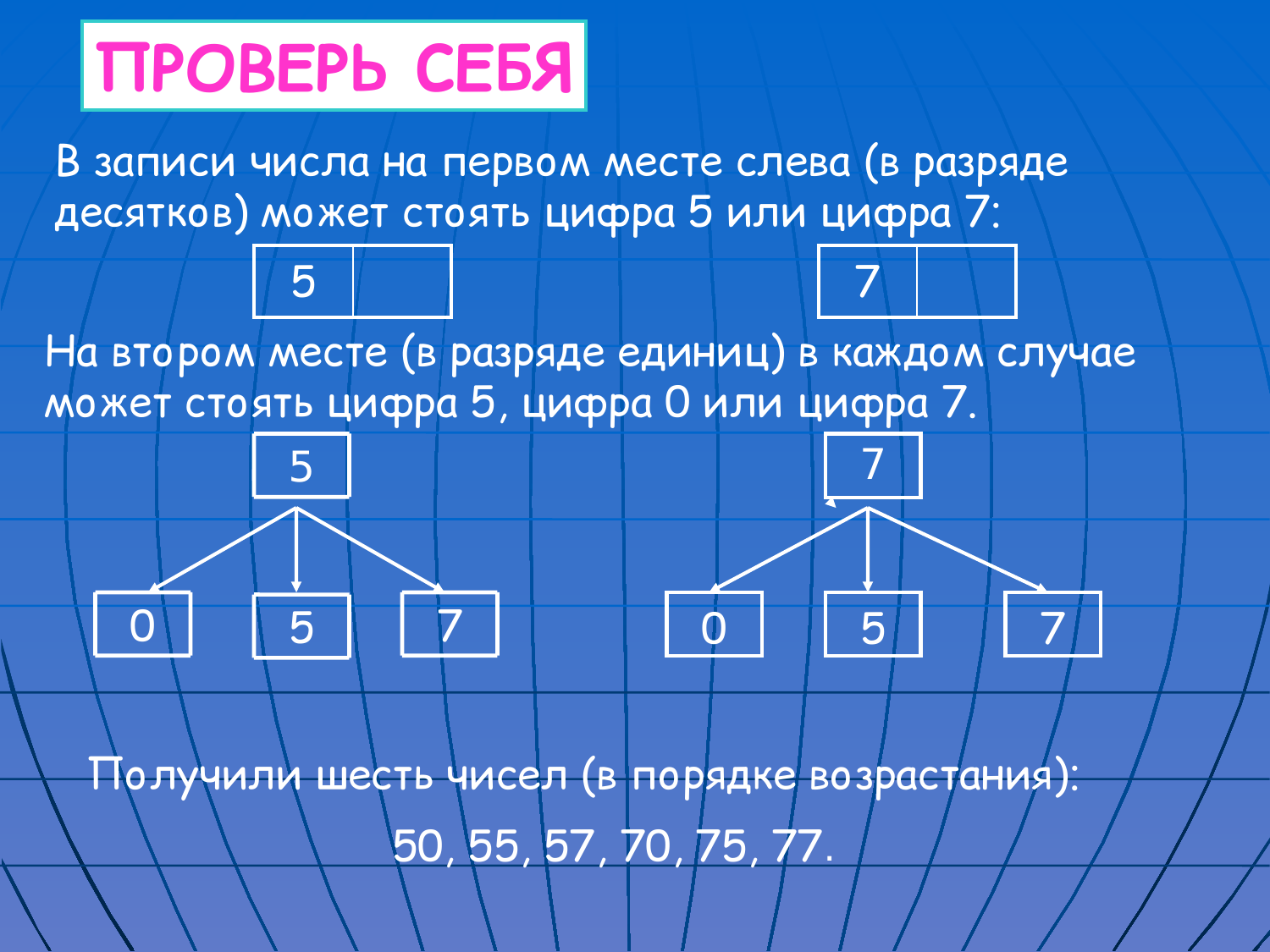

ПРОВЕРЬ СЕБЯ
В записи числа на первом месте слева (в разряде десятков) может стоять цифра 5 или цифра 7:
| 5 |  |
| --- | --- |
| 7 |  |
| --- | --- |
На втором месте (в разряде единиц) в каждом случае может стоять цифра 5, цифра 0 или цифра 7.
5

| 7 |
| --- |

0

7

| 0 |
| --- |
| 5 |
| --- |
| 7 |
| --- |
5

Получили шесть чисел (в порядке возрастания):
50, 55, 57, 70, 75, 77.